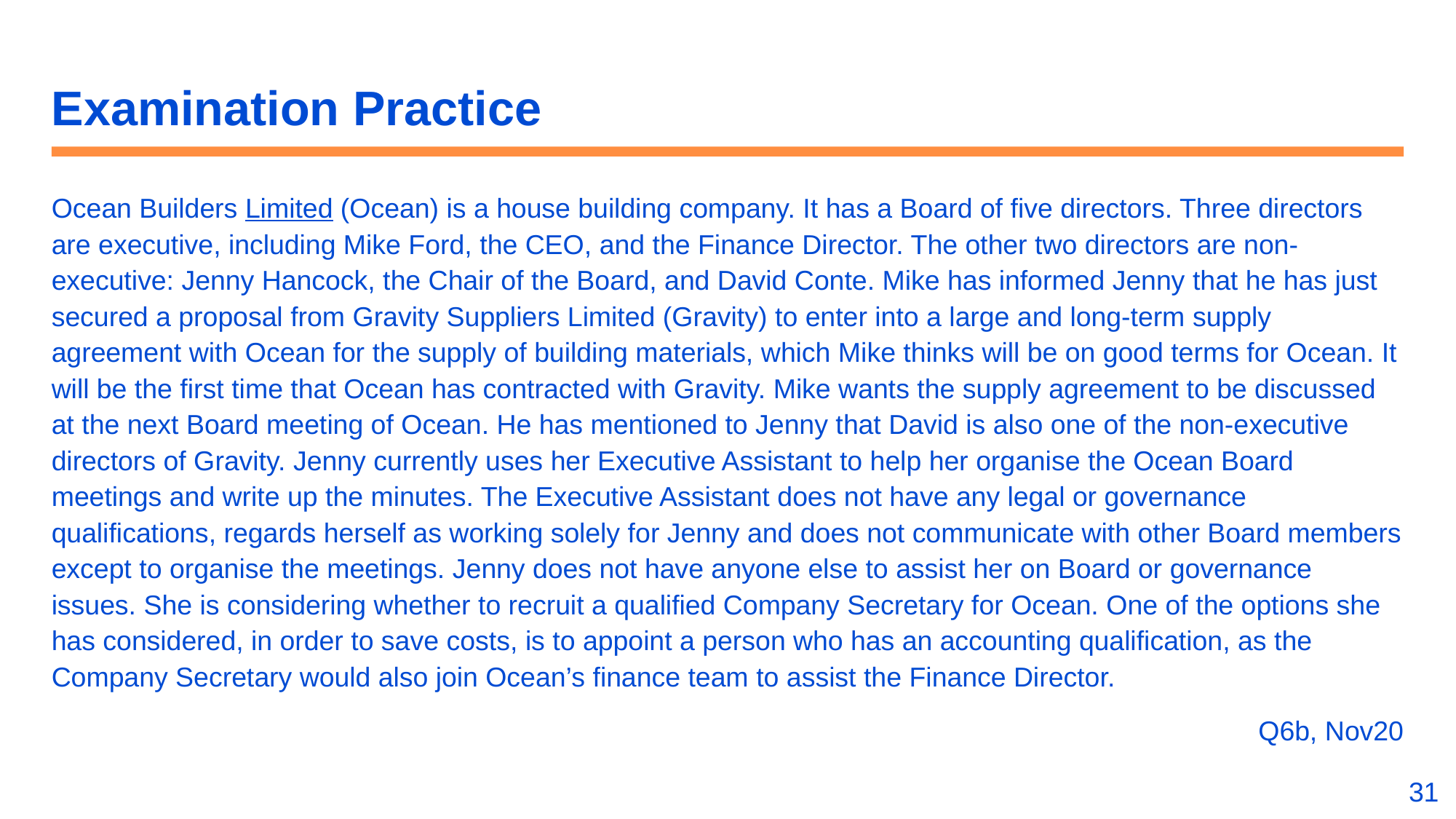

# Examination Practice
Ocean Builders Limited (Ocean) is a house building company. It has a Board of five directors. Three directors are executive, including Mike Ford, the CEO, and the Finance Director. The other two directors are non-executive: Jenny Hancock, the Chair of the Board, and David Conte. Mike has informed Jenny that he has just secured a proposal from Gravity Suppliers Limited (Gravity) to enter into a large and long-term supply agreement with Ocean for the supply of building materials, which Mike thinks will be on good terms for Ocean. It will be the first time that Ocean has contracted with Gravity. Mike wants the supply agreement to be discussed at the next Board meeting of Ocean. He has mentioned to Jenny that David is also one of the non-executive directors of Gravity. Jenny currently uses her Executive Assistant to help her organise the Ocean Board meetings and write up the minutes. The Executive Assistant does not have any legal or governance qualifications, regards herself as working solely for Jenny and does not communicate with other Board members except to organise the meetings. Jenny does not have anyone else to assist her on Board or governance issues. She is considering whether to recruit a qualified Company Secretary for Ocean. One of the options she has considered, in order to save costs, is to appoint a person who has an accounting qualification, as the Company Secretary would also join Ocean’s finance team to assist the Finance Director.
Q6b, Nov20